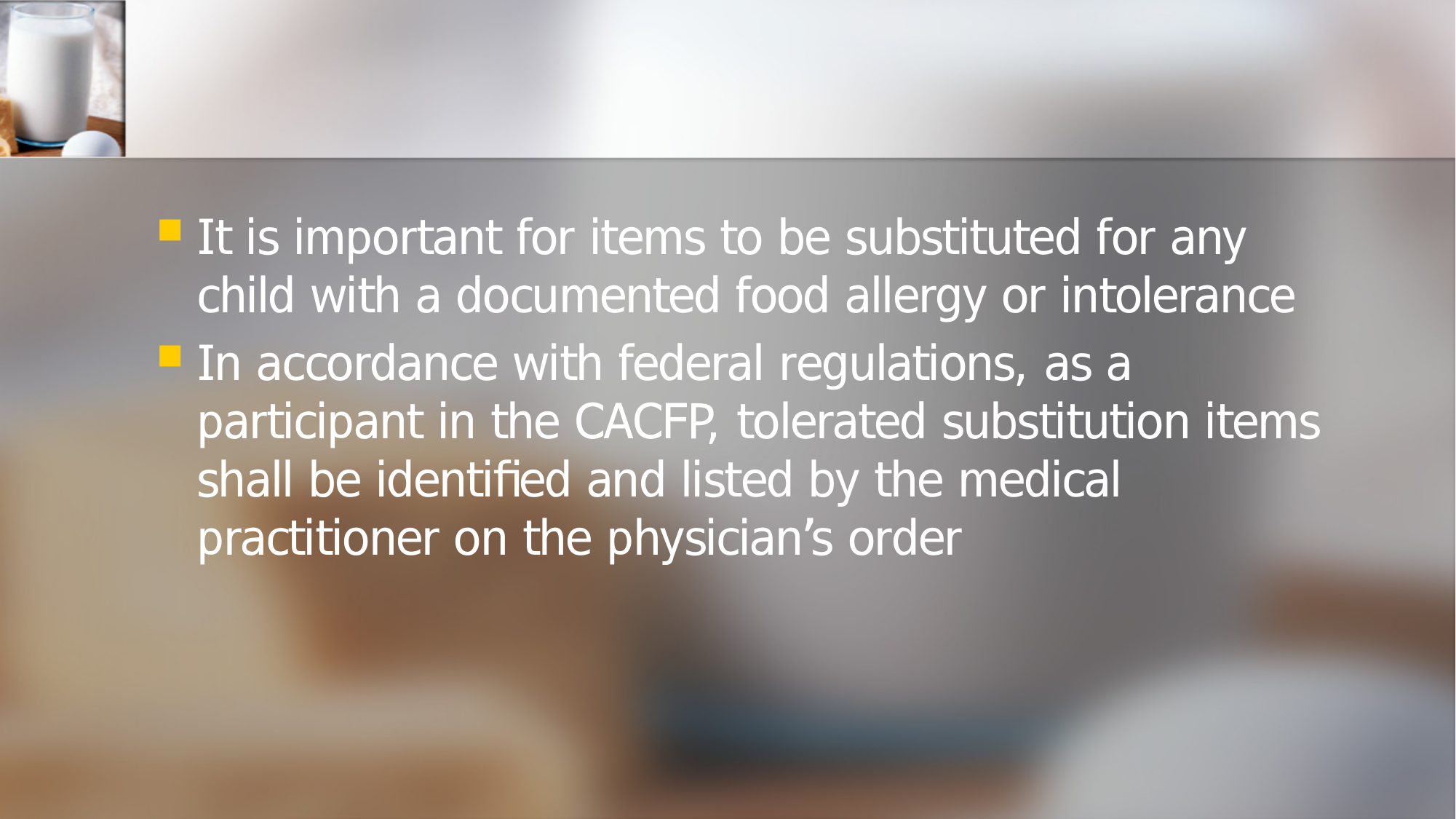

#
It is important for items to be substituted for any child with a documented food allergy or intolerance
In accordance with federal regulations, as a participant in the CACFP, tolerated substitution items shall be identified and listed by the medical practitioner on the physician’s order